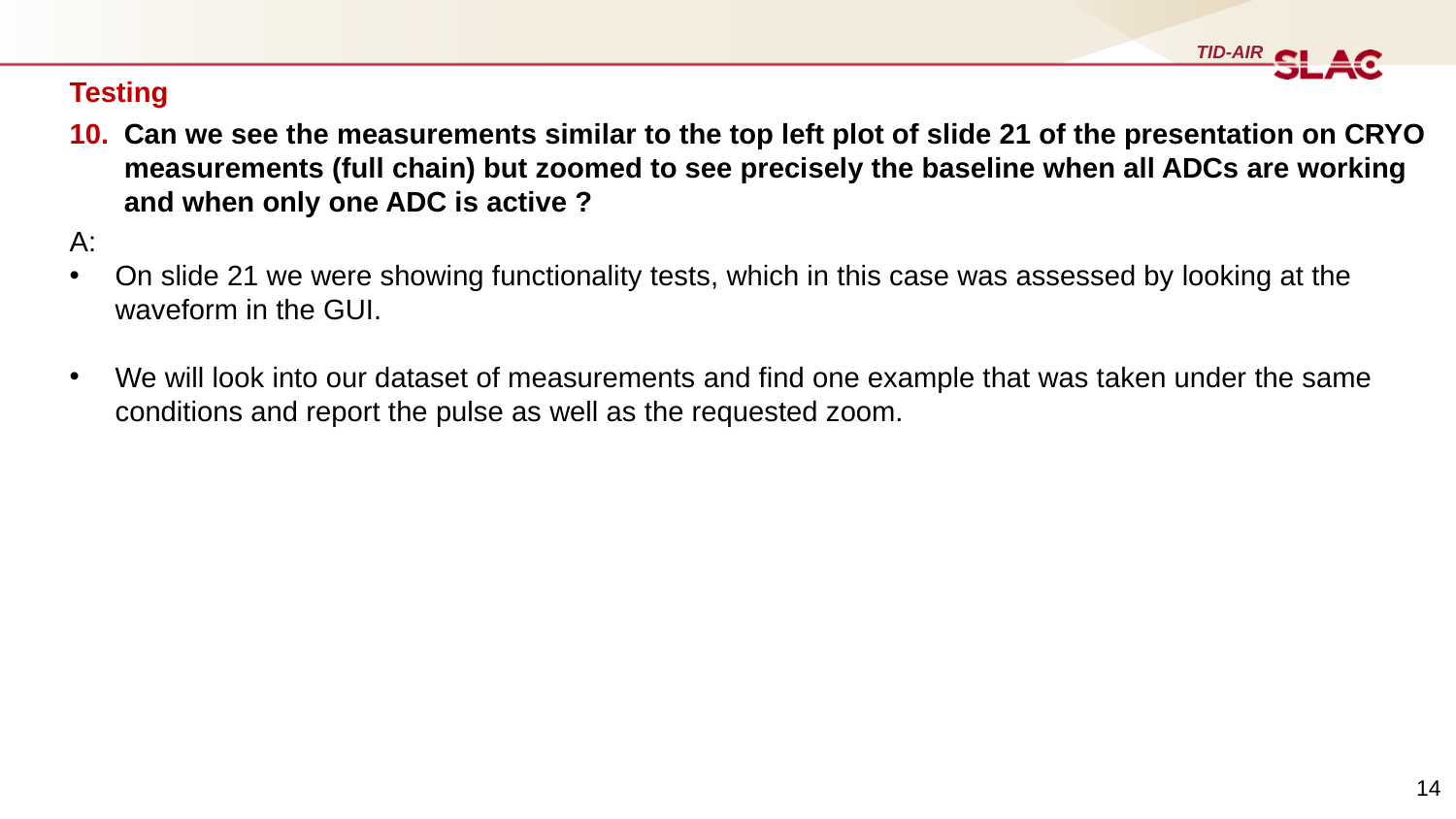

Testing
Can we see the measurements similar to the top left plot of slide 21 of the presentation on CRYO measurements (full chain) but zoomed to see precisely the baseline when all ADCs are working and when only one ADC is active ?
A:
On slide 21 we were showing functionality tests, which in this case was assessed by looking at the waveform in the GUI.

We will look into our dataset of measurements and find one example that was taken under the same conditions and report the pulse as well as the requested zoom.

14